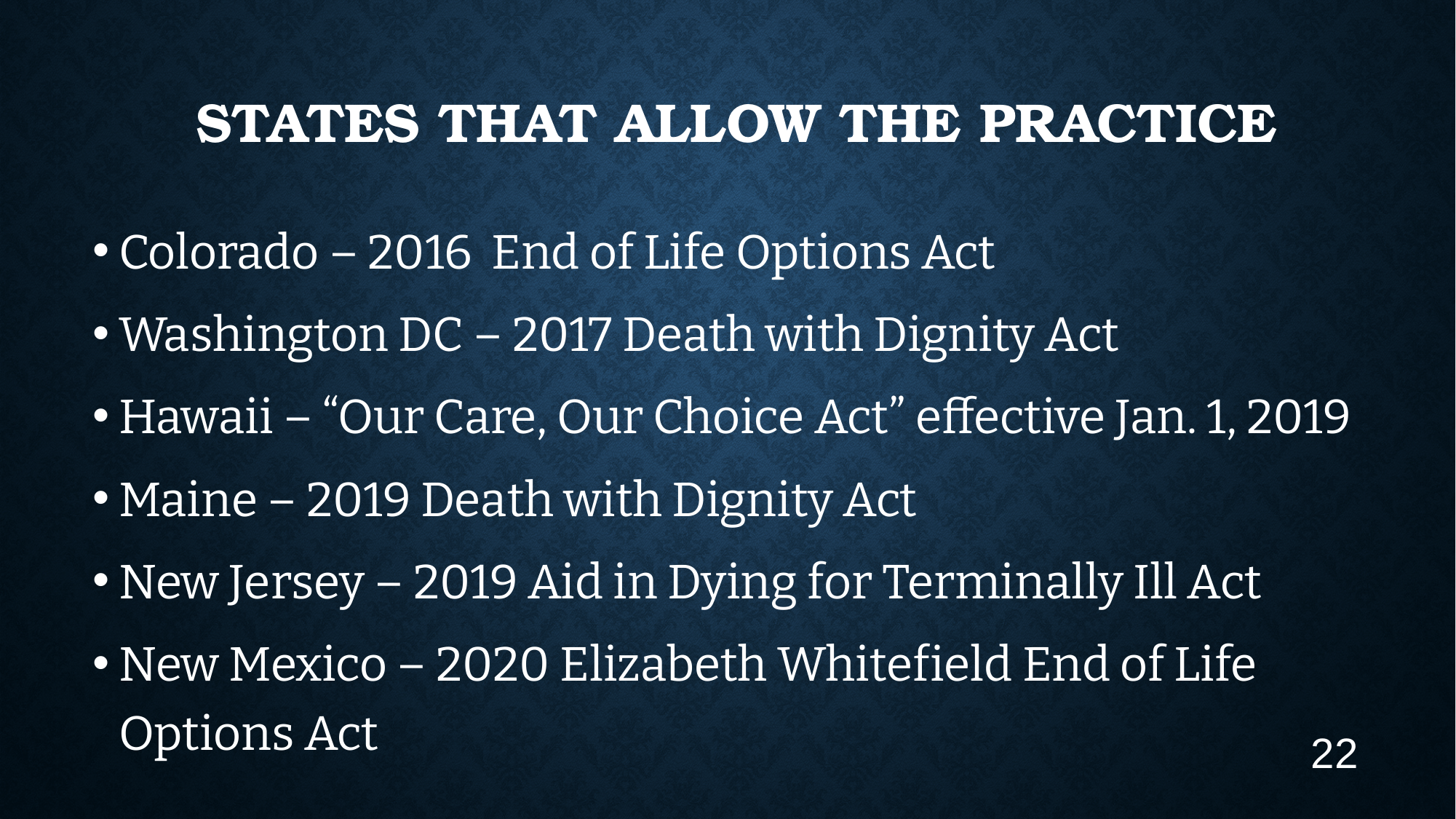

# States that Allow the Practice
Colorado – 2016  End of Life Options Act
Washington DC – 2017 Death with Dignity Act
Hawaii – “Our Care, Our Choice Act” effective Jan. 1, 2019
Maine – 2019 Death with Dignity Act
New Jersey – 2019 Aid in Dying for Terminally Ill Act
New Mexico – 2020 Elizabeth Whitefield End of Life Options Act

22